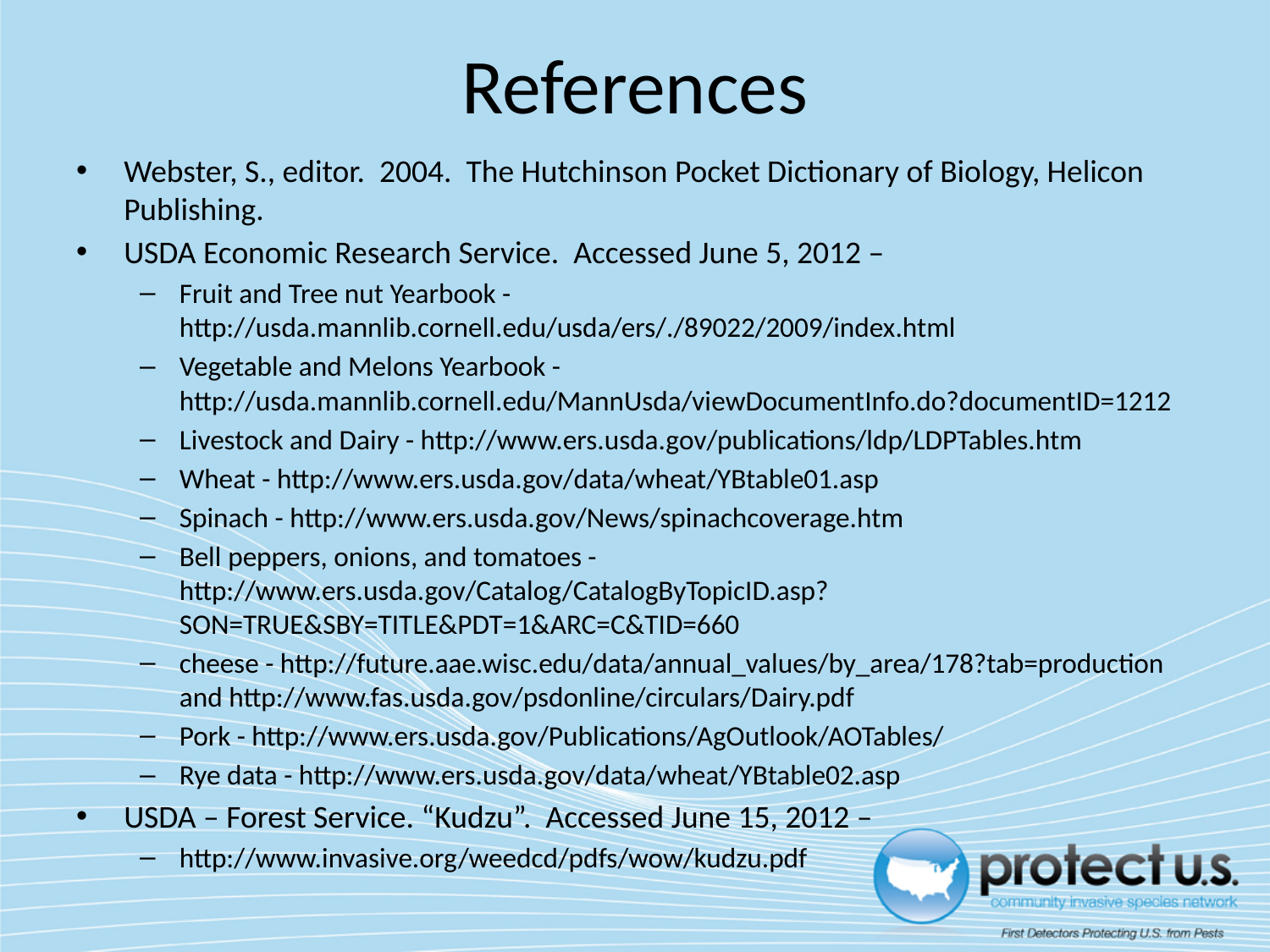

# References
Webster, S., editor.  2004.  The Hutchinson Pocket Dictionary of Biology, Helicon Publishing.
USDA Economic Research Service.  Accessed June 5, 2012 –
Fruit and Tree nut Yearbook - http://usda.mannlib.cornell.edu/usda/ers/./89022/2009/index.html
Vegetable and Melons Yearbook - http://usda.mannlib.cornell.edu/MannUsda/viewDocumentInfo.do?documentID=1212
Livestock and Dairy - http://www.ers.usda.gov/publications/ldp/LDPTables.htm
Wheat - http://www.ers.usda.gov/data/wheat/YBtable01.asp
Spinach - http://www.ers.usda.gov/News/spinachcoverage.htm
Bell peppers, onions, and tomatoes - http://www.ers.usda.gov/Catalog/CatalogByTopicID.asp?SON=TRUE&SBY=TITLE&PDT=1&ARC=C&TID=660
cheese - http://future.aae.wisc.edu/data/annual_values/by_area/178?tab=production and http://www.fas.usda.gov/psdonline/circulars/Dairy.pdf
Pork - http://www.ers.usda.gov/Publications/AgOutlook/AOTables/
Rye data - http://www.ers.usda.gov/data/wheat/YBtable02.asp
USDA – Forest Service. “Kudzu”.  Accessed June 15, 2012 –
http://www.invasive.org/weedcd/pdfs/wow/kudzu.pdf